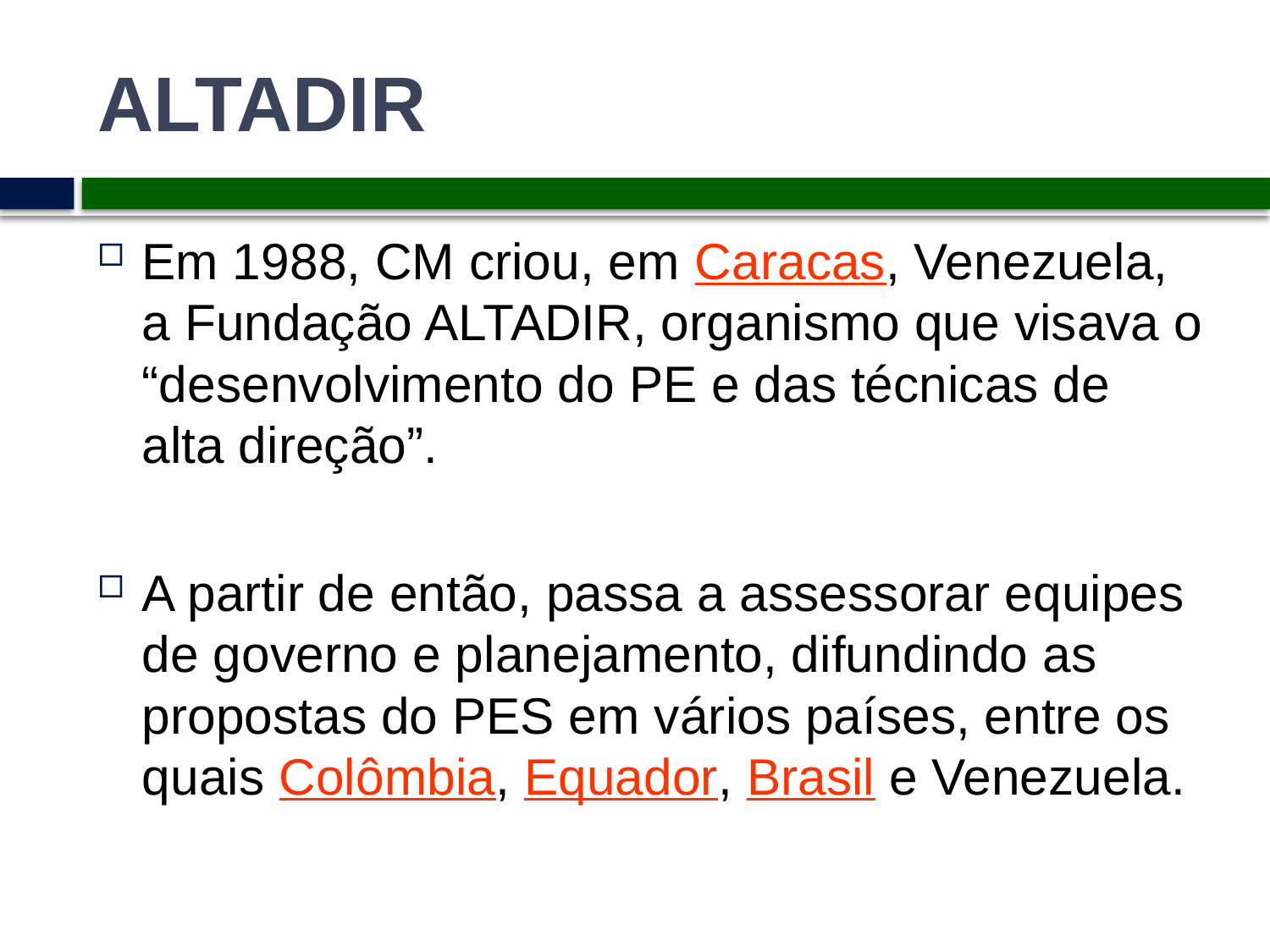

# ALTADIR
Em 1988, CM criou, em Caracas, Venezuela, a Fundação ALTADIR, organismo que visava o “desenvolvimento do PE e das técnicas de alta direção”.

A partir de então, passa a assessorar equipes de governo e planejamento, difundindo as propostas do PES em vários países, entre os quais Colômbia, Equador, Brasil e Venezuela.